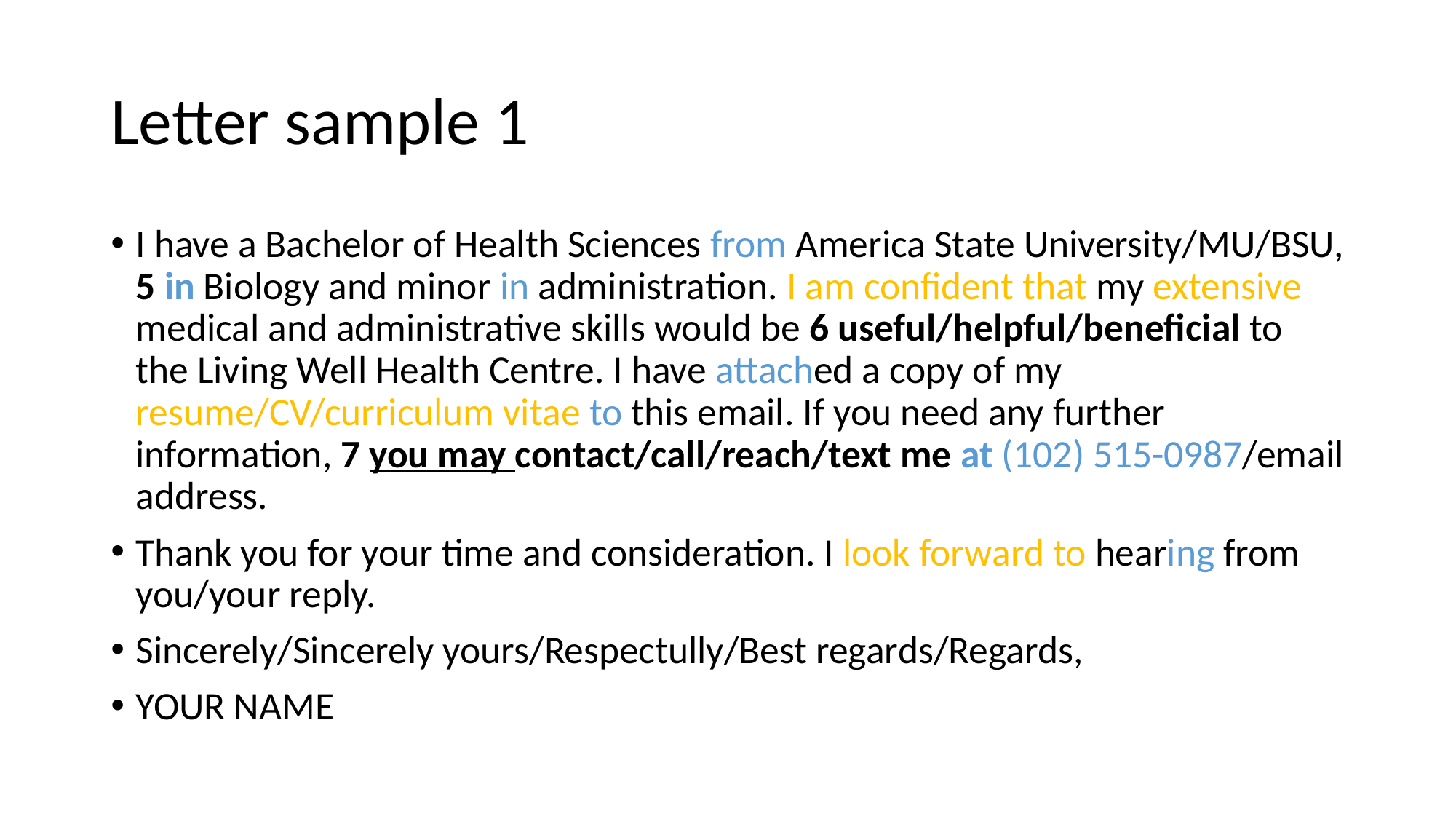

# Letter sample 1
I have a Bachelor of Health Sciences from America State University/MU/BSU, 5 in Biology and minor in administration. I am confident that my extensive medical and administrative skills would be 6 useful/helpful/beneficial to the Living Well Health Centre. I have attached a copy of my resume/CV/curriculum vitae to this email. If you need any further information, 7 you may contact/call/reach/text me at (102) 515-0987/email address.
Thank you for your time and consideration. I look forward to hearing from you/your reply.
Sincerely/Sincerely yours/Respectully/Best regards/Regards,
YOUR NAME